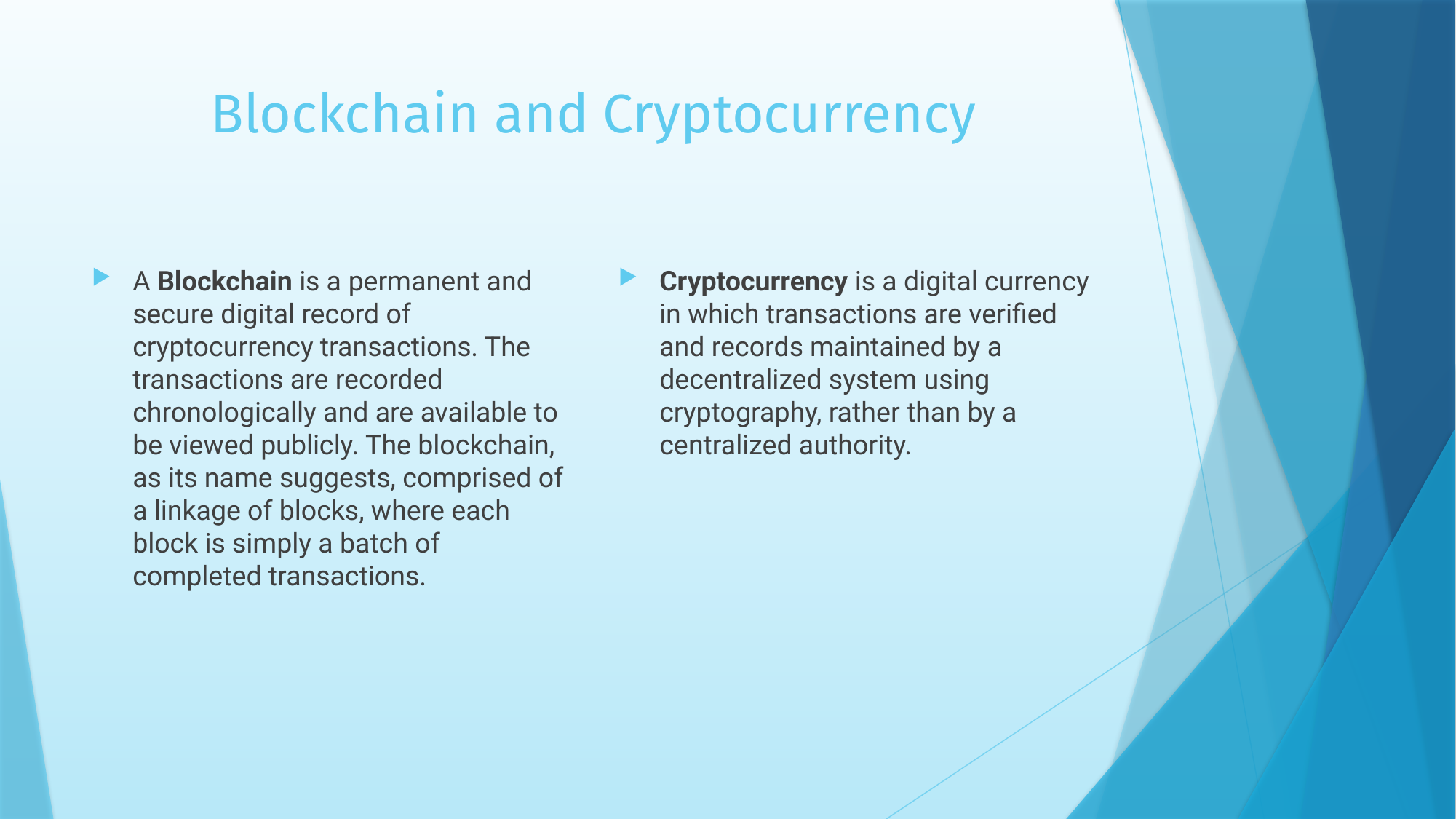

# Blockchain and Cryptocurrency
A Blockchain is a permanent and secure digital record of cryptocurrency transactions. The transactions are recorded chronologically and are available to be viewed publicly. The blockchain, as its name suggests, comprised of a linkage of blocks, where each block is simply a batch of completed transactions.

Cryptocurrency is a digital currency in which transactions are verified and records maintained by a decentralized system using cryptography, rather than by a centralized authority.